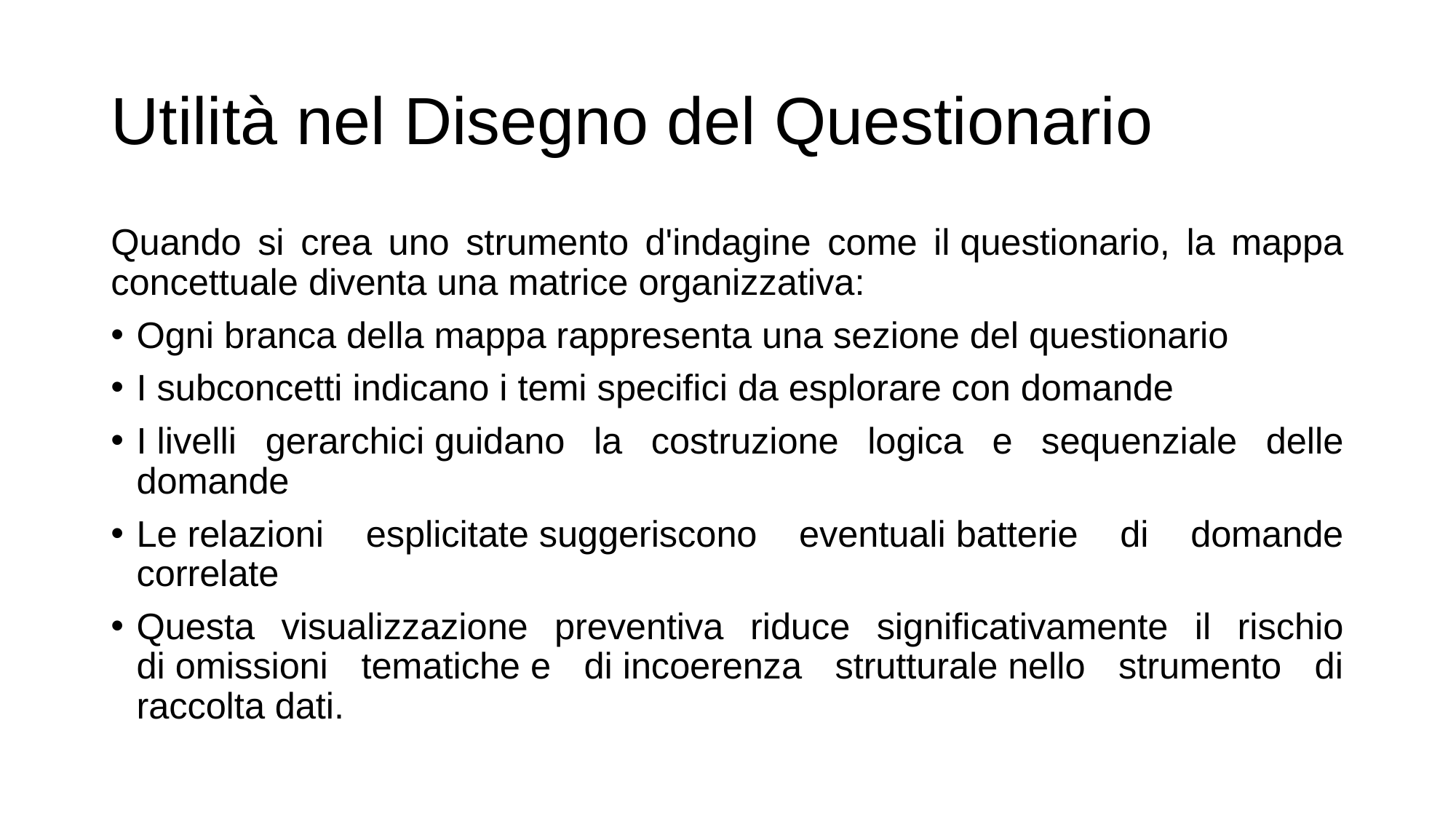

# Utilità nel Disegno del Questionario
Quando si crea uno strumento d'indagine come il questionario, la mappa concettuale diventa una matrice organizzativa:
Ogni branca della mappa rappresenta una sezione del questionario
I subconcetti indicano i temi specifici da esplorare con domande
I livelli gerarchici guidano la costruzione logica e sequenziale delle domande
Le relazioni esplicitate suggeriscono eventuali batterie di domande correlate
Questa visualizzazione preventiva riduce significativamente il rischio di omissioni tematiche e di incoerenza strutturale nello strumento di raccolta dati.